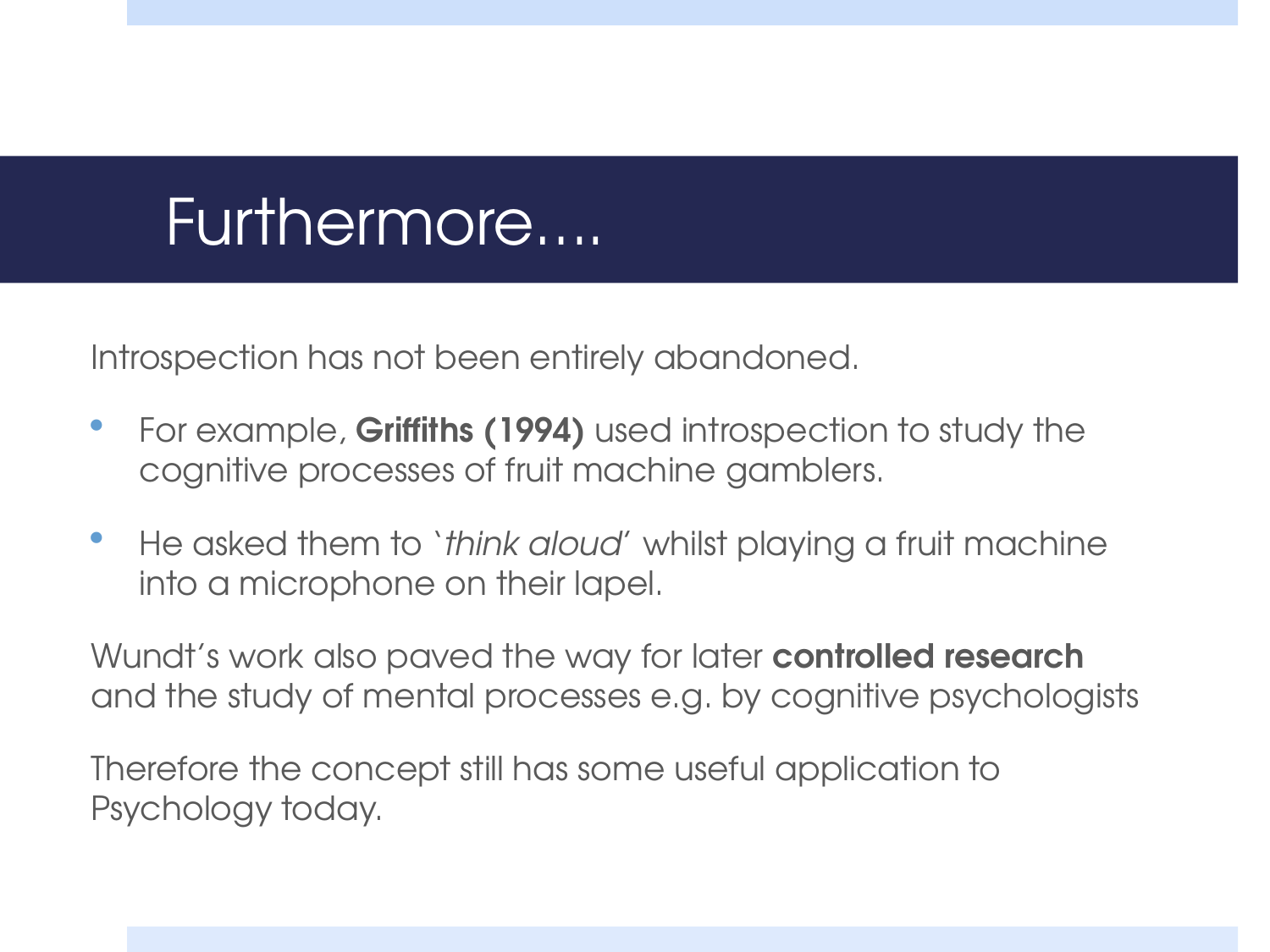

# Furthermore….
Introspection has not been entirely abandoned.
For example, Griffiths (1994) used introspection to study the cognitive processes of fruit machine gamblers.
He asked them to ‘think aloud’ whilst playing a fruit machine into a microphone on their lapel.
Wundt’s work also paved the way for later controlled research and the study of mental processes e.g. by cognitive psychologists
Therefore the concept still has some useful application to Psychology today.